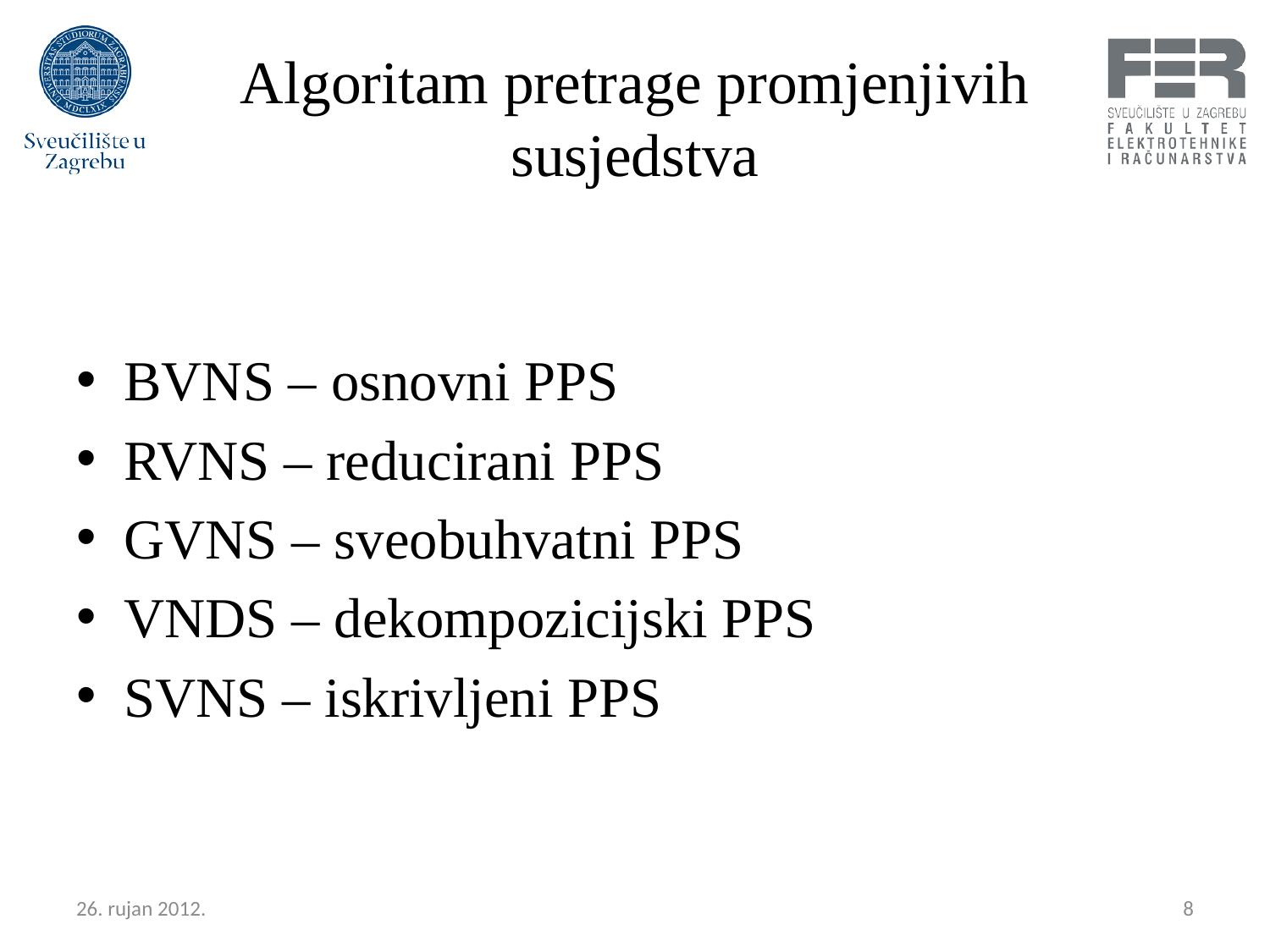

# Algoritam pretrage promjenjivih susjedstva
BVNS – osnovni PPS
RVNS – reducirani PPS
GVNS – sveobuhvatni PPS
VNDS – dekompozicijski PPS
SVNS – iskrivljeni PPS
26. rujan 2012.
8